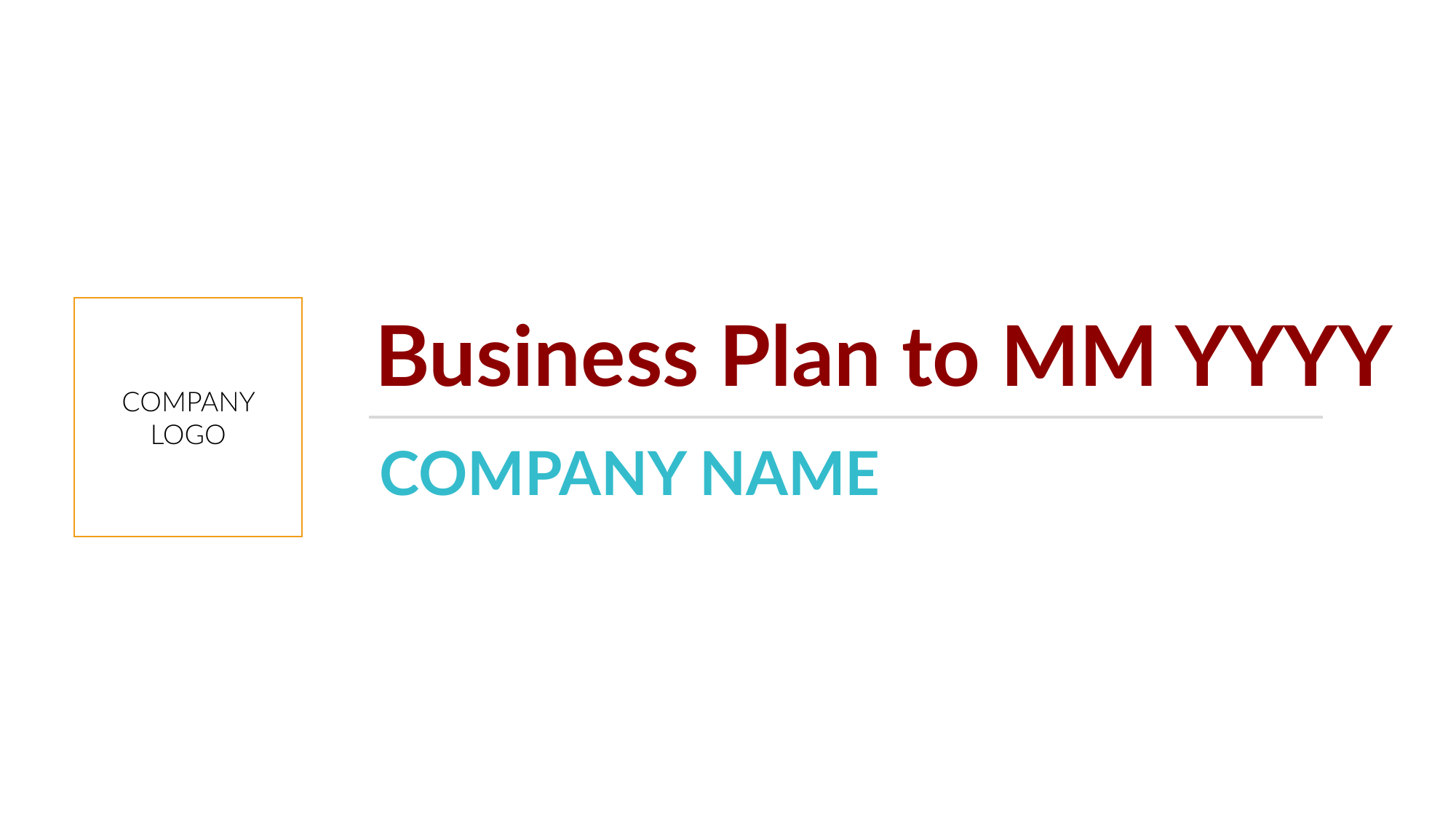

# Business Plan to MM YYYY
COMPANY LOGO
COMPANY NAME